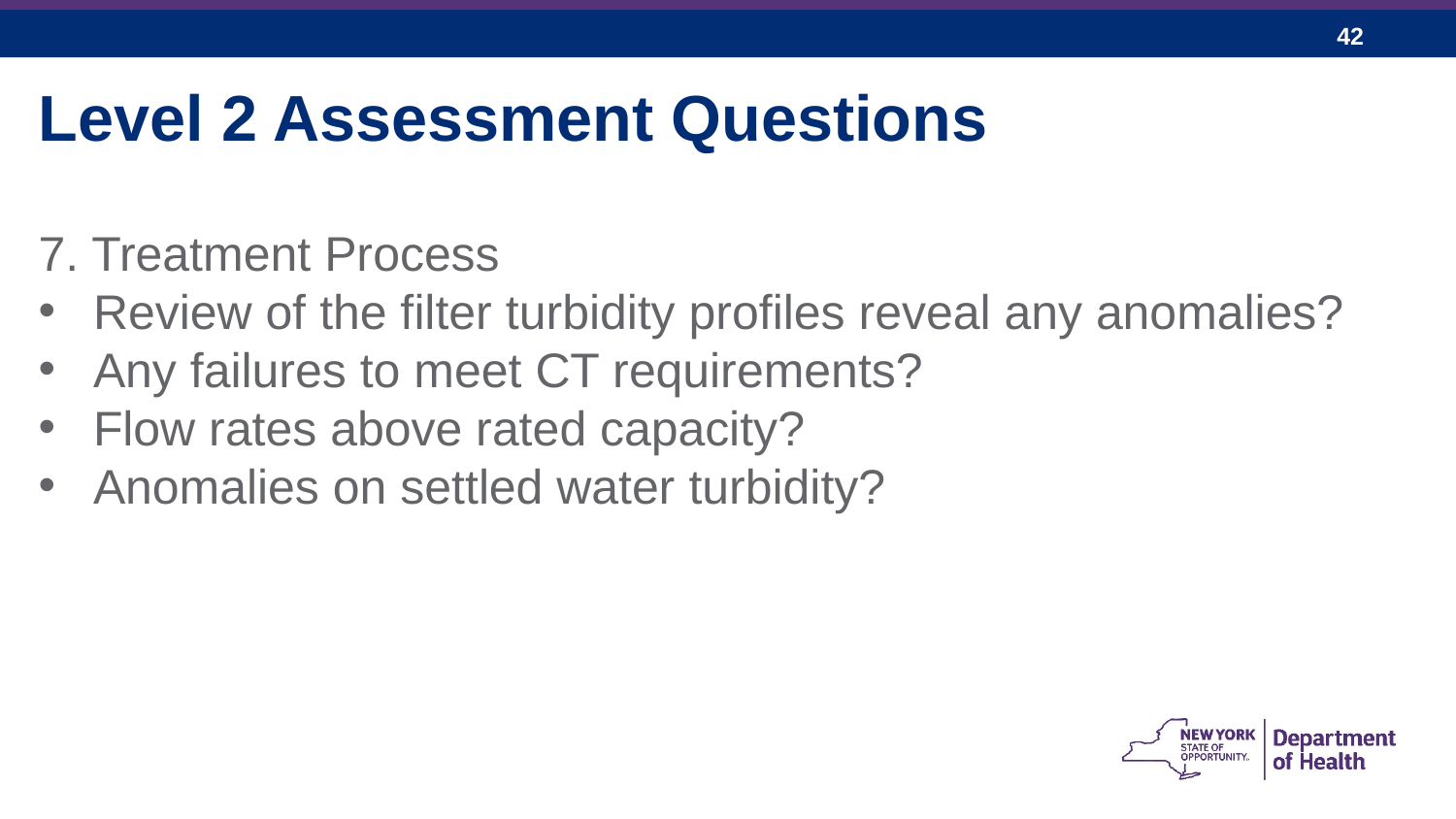

Level 2 Assessment Questions
7. Treatment Process
Review of the filter turbidity profiles reveal any anomalies?
Any failures to meet CT requirements?
Flow rates above rated capacity?
Anomalies on settled water turbidity?